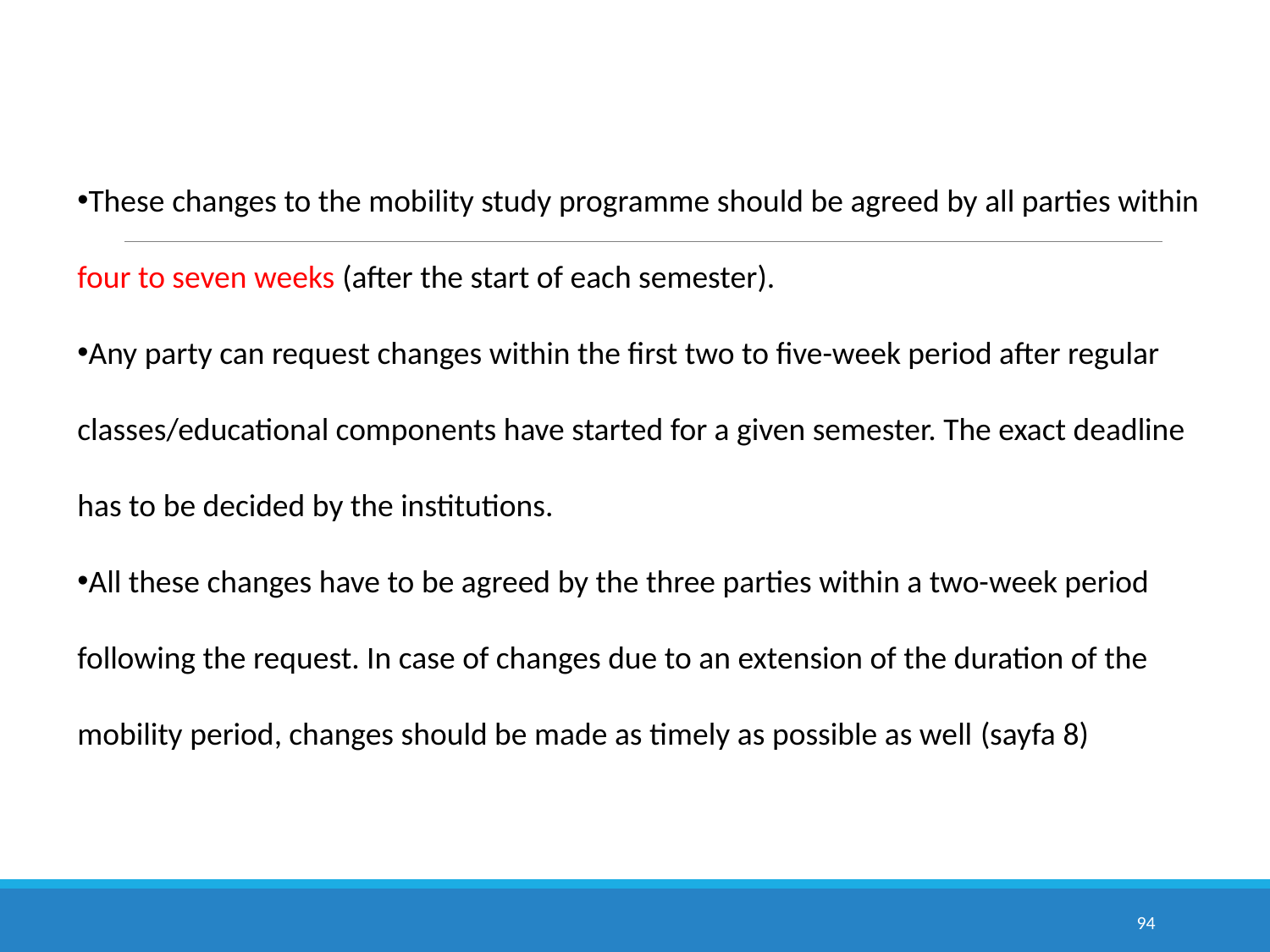

These changes to the mobility study programme should be agreed by all parties within four to seven weeks (after the start of each semester).
Any party can request changes within the first two to five-week period after regular classes/educational components have started for a given semester. The exact deadline has to be decided by the institutions.
All these changes have to be agreed by the three parties within a two-week period following the request. In case of changes due to an extension of the duration of the mobility period, changes should be made as timely as possible as well (sayfa 8)
94